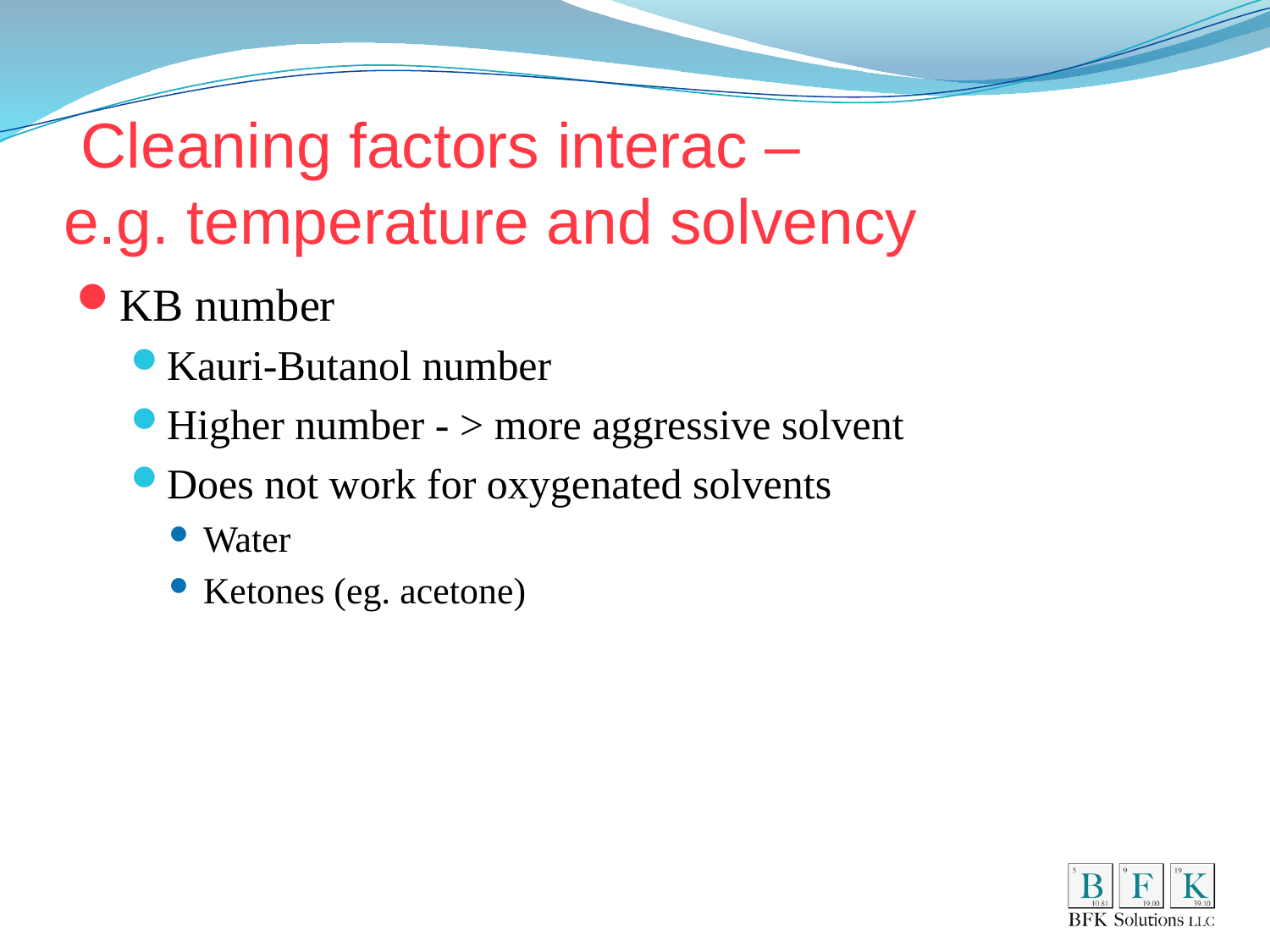

# Cleaning factors interac – e.g. temperature and solvency
KB number
Kauri-Butanol number
Higher number - > more aggressive solvent
Does not work for oxygenated solvents
Water
Ketones (eg. acetone)